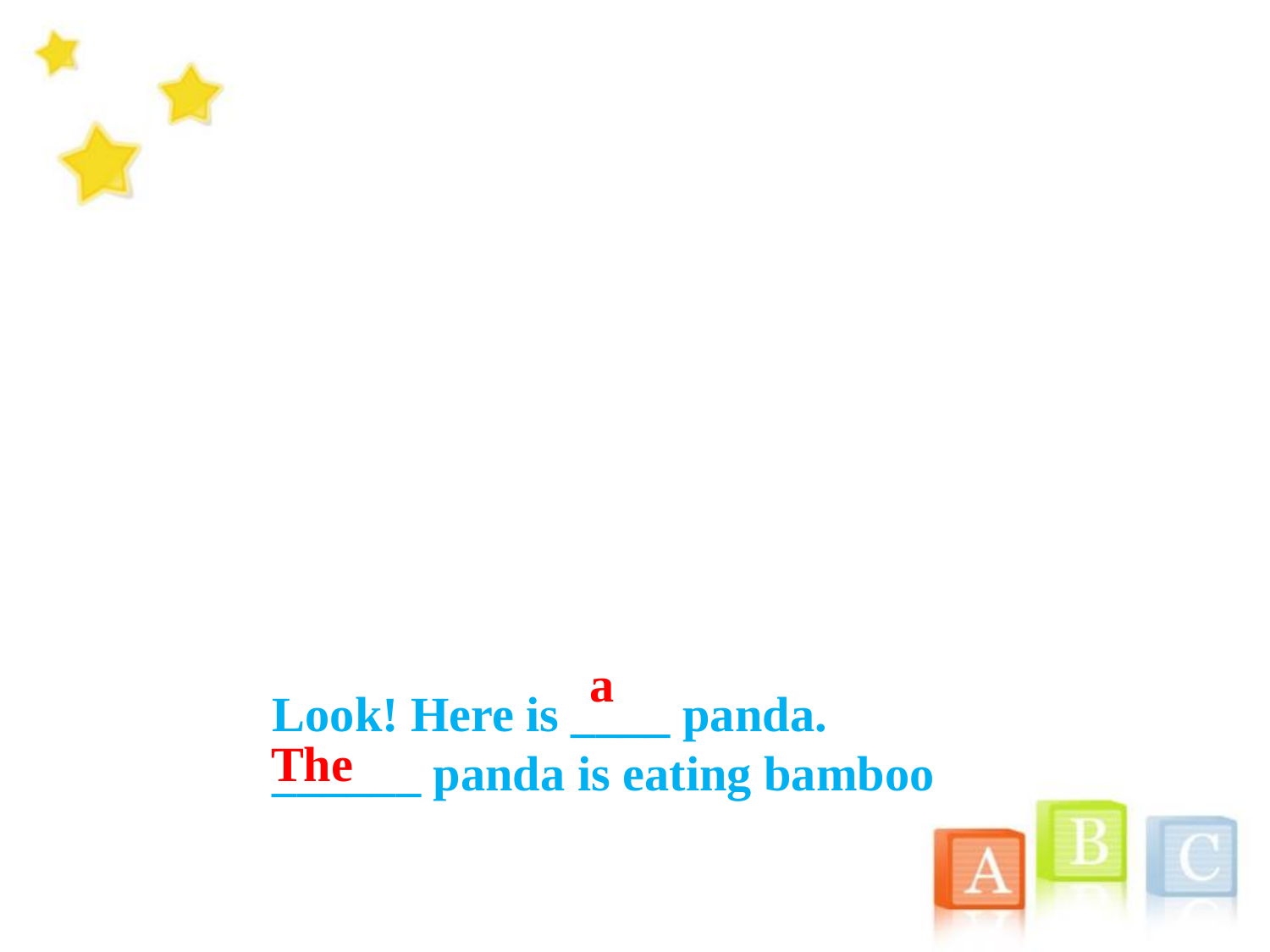

a
Look! Here is ____ panda.
______ panda is eating bamboo
The